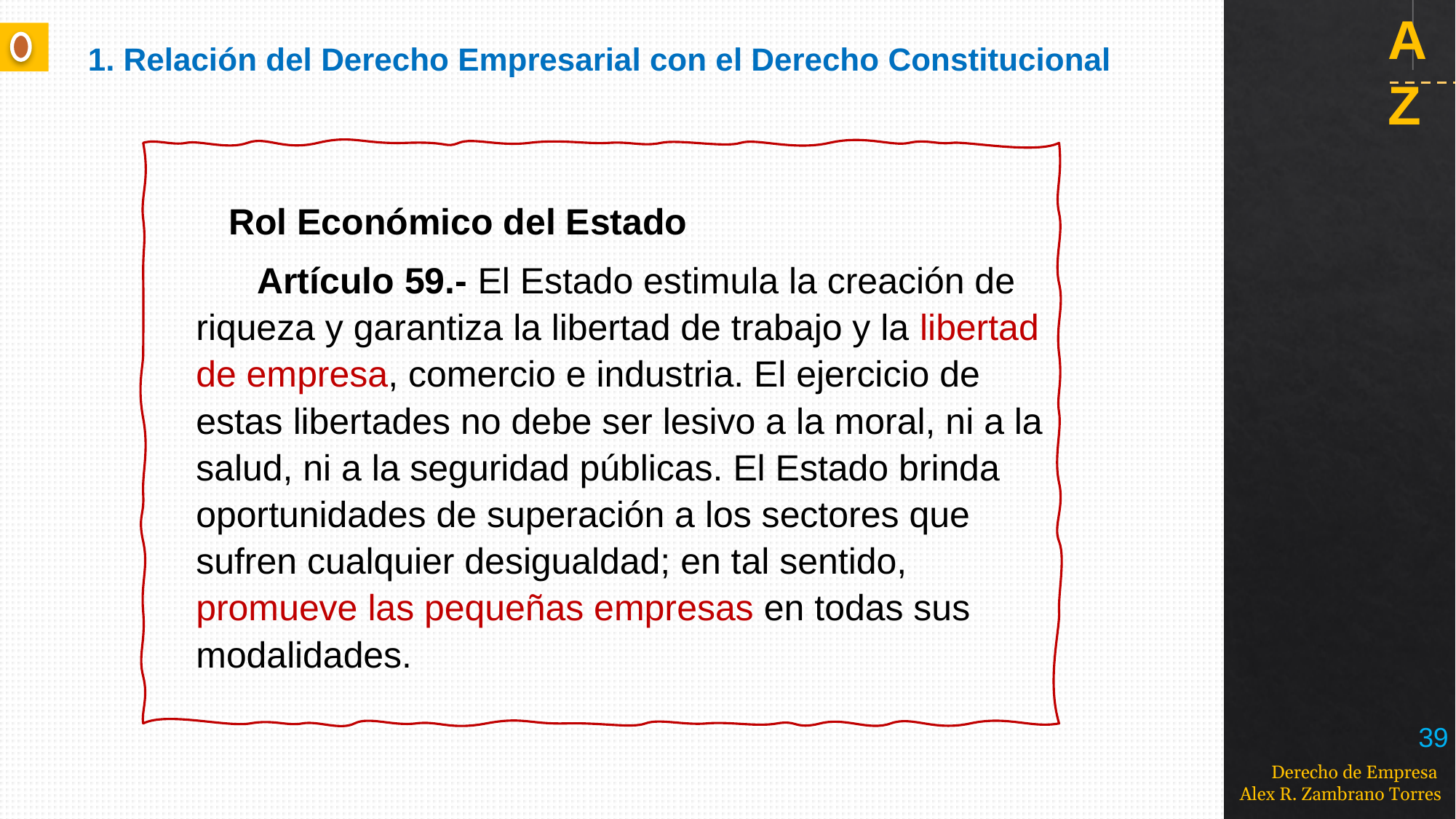

# 1. Relación del Derecho Empresarial con el Derecho Constitucional

	Rol Económico del Estado
      Artículo 59.- El Estado estimula la creación de riqueza y garantiza la libertad de trabajo y la libertad de empresa, comercio e industria. El ejercicio de estas libertades no debe ser lesivo a la moral, ni a la salud, ni a la seguridad públicas. El Estado brinda oportunidades de superación a los sectores que sufren cualquier desigualdad; en tal sentido, promueve las pequeñas empresas en todas sus modalidades.

39